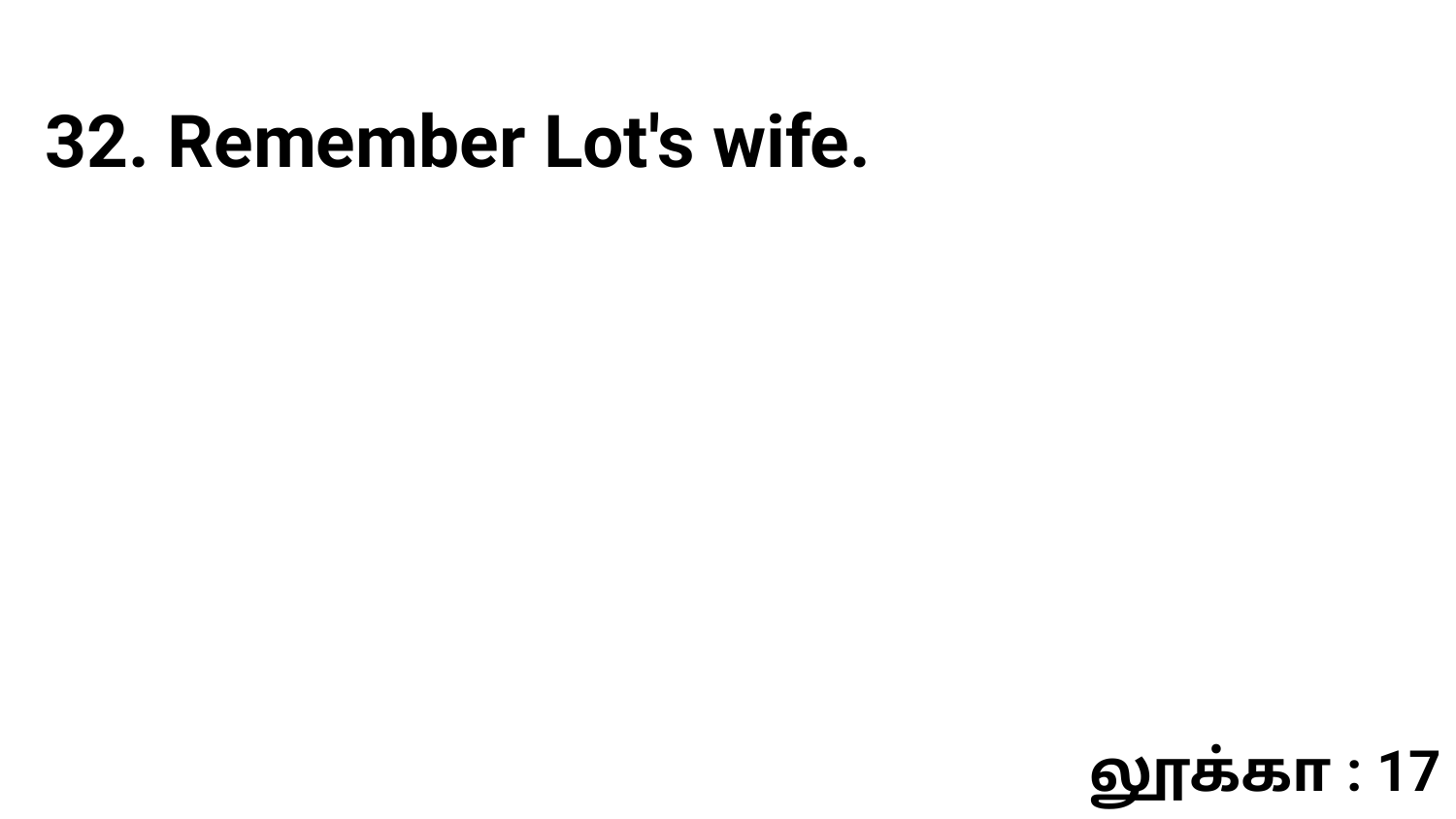

32. Remember Lot's wife.
லூக்கா : 17